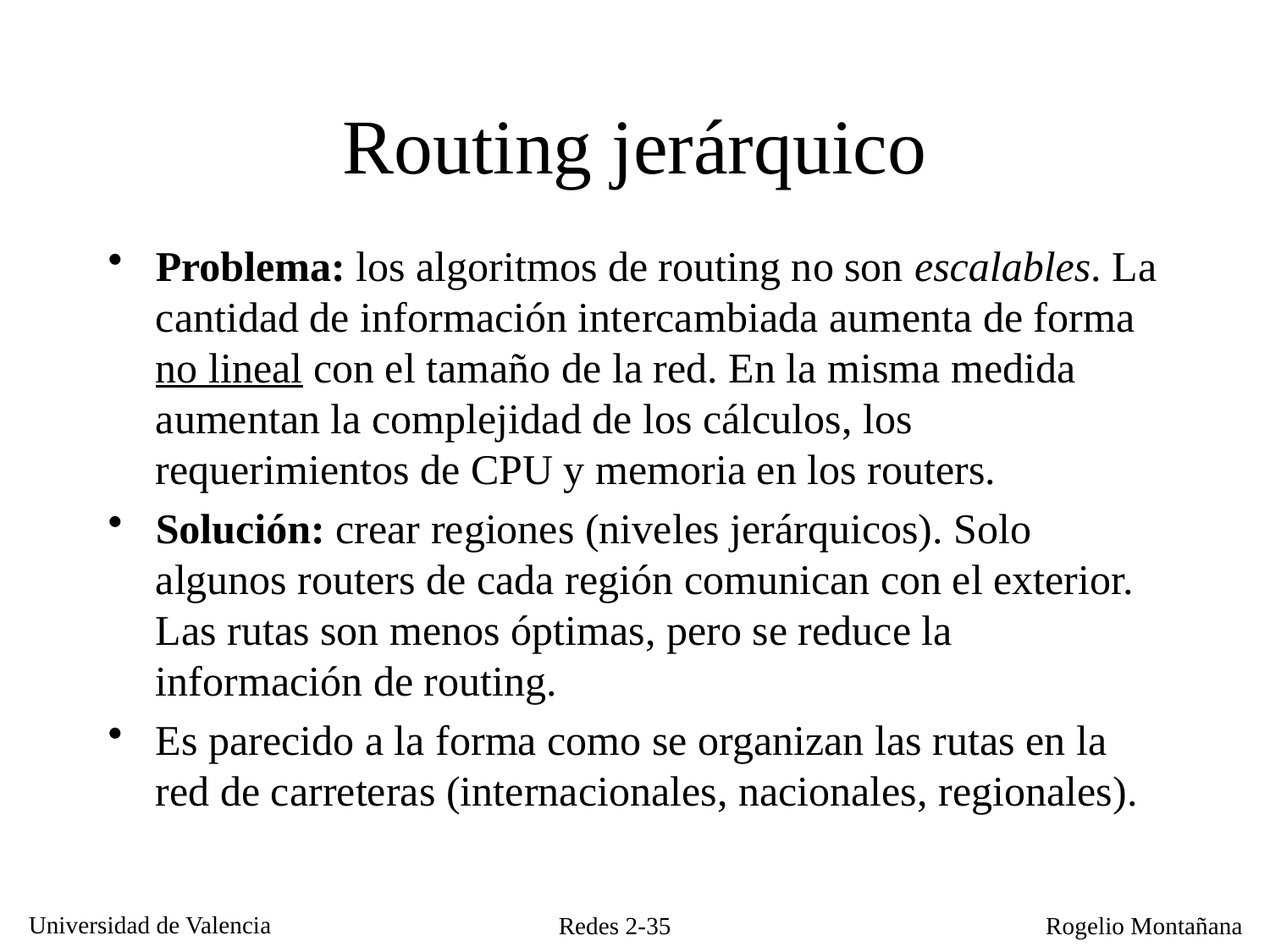

# Routing jerárquico
Problema: los algoritmos de routing no son escalables. La cantidad de información intercambiada aumenta de forma no lineal con el tamaño de la red. En la misma medida aumentan la complejidad de los cálculos, los requerimientos de CPU y memoria en los routers.
Solución: crear regiones (niveles jerárquicos). Solo algunos routers de cada región comunican con el exterior. Las rutas son menos óptimas, pero se reduce la información de routing.
Es parecido a la forma como se organizan las rutas en la red de carreteras (internacionales, nacionales, regionales).